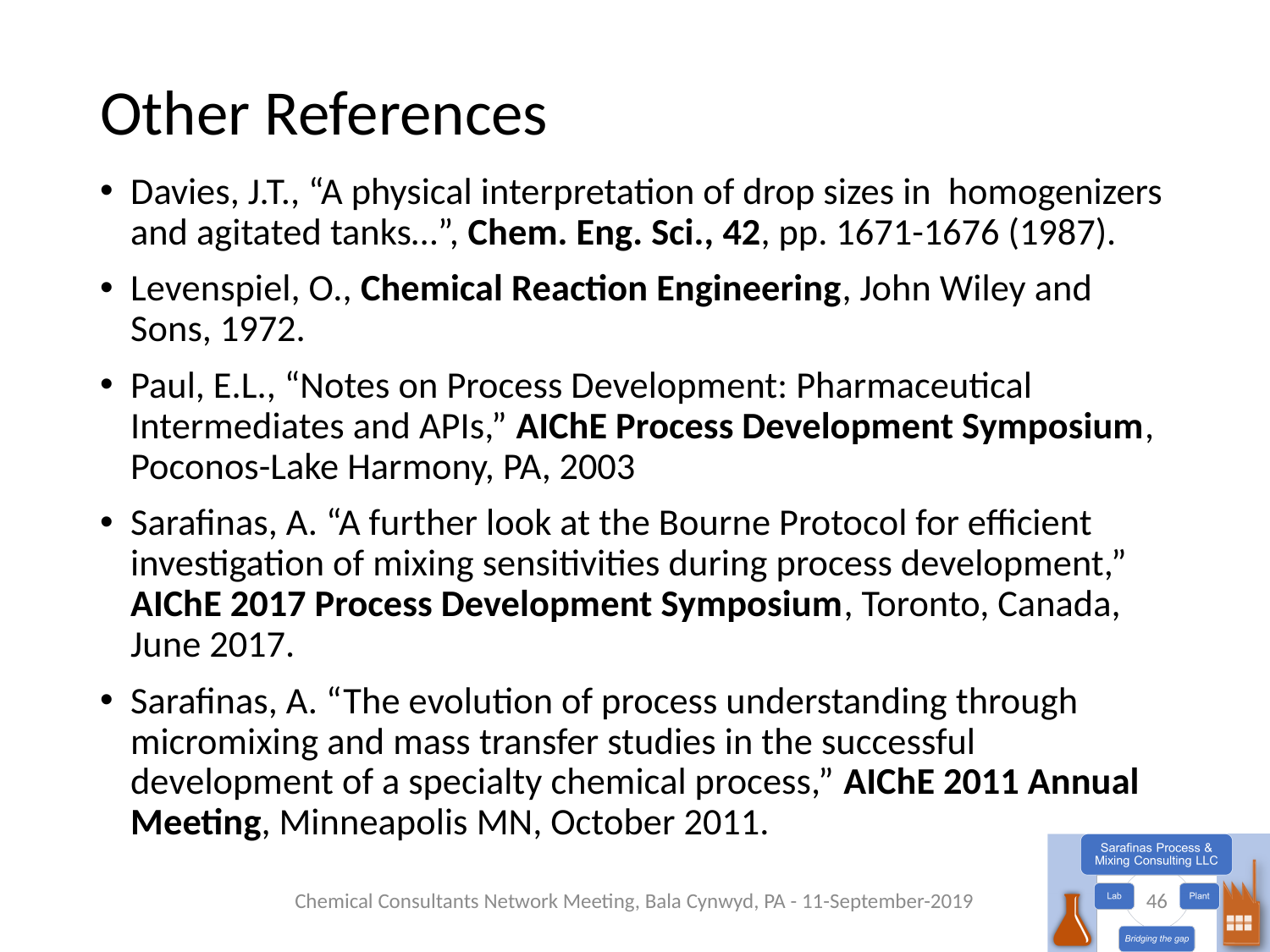

# Other References
Davies, J.T., “A physical interpretation of drop sizes in  homogenizers and agitated tanks…”, Chem. Eng. Sci., 42, pp. 1671-1676 (1987).
Levenspiel, O., Chemical Reaction Engineering, John Wiley and Sons, 1972.
Paul, E.L., “Notes on Process Development: Pharmaceutical Intermediates and APIs,” AIChE Process Development Symposium, Poconos-Lake Harmony, PA, 2003
Sarafinas, A. “A further look at the Bourne Protocol for efficient investigation of mixing sensitivities during process development,” AIChE 2017 Process Development Symposium, Toronto, Canada, June 2017.
Sarafinas, A. “The evolution of process understanding through micromixing and mass transfer studies in the successful development of a specialty chemical process,” AIChE 2011 Annual Meeting, Minneapolis MN, October 2011.
Chemical Consultants Network Meeting, Bala Cynwyd, PA - 11-September-2019
46